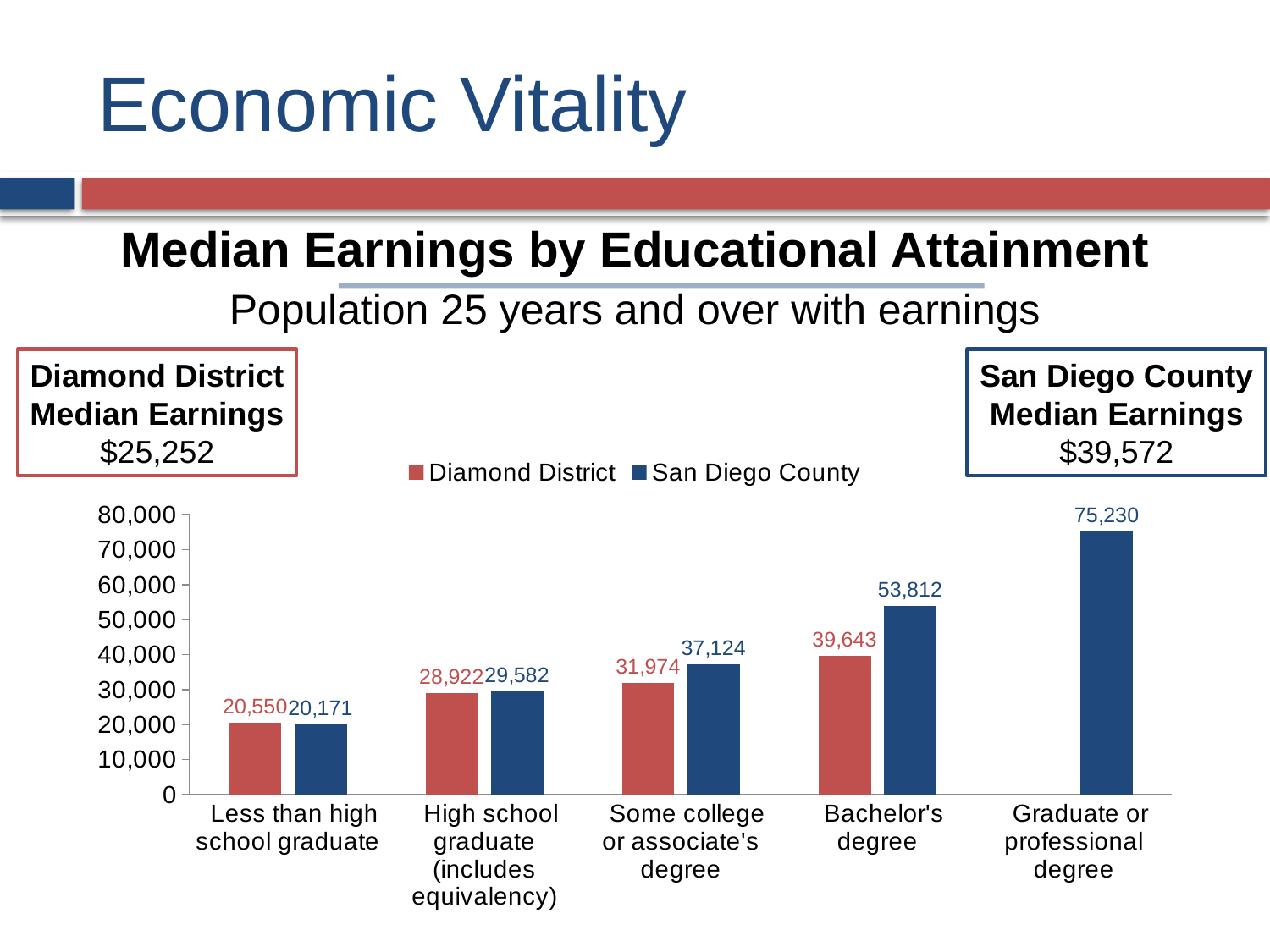

# Economic Vitality
Median Earnings by Educational Attainment
Population 25 years and over with earnings
Diamond District
Median Earnings
$25,252
San Diego County
Median Earnings
$39,572

### Chart

| Category | Diamond District | San Diego County |
|---|---|---|
|   Less than high school graduate | 20550.0 | 20171.0 |
|   High school graduate (includes equivalency) | 28922.0 | 29582.0 |
|   Some college or associate's degree | 31974.0 | 37124.0 |
|   Bachelor's degree | 39643.0 | 53812.0 |
|   Graduate or professional degree | None | 75230.0 |